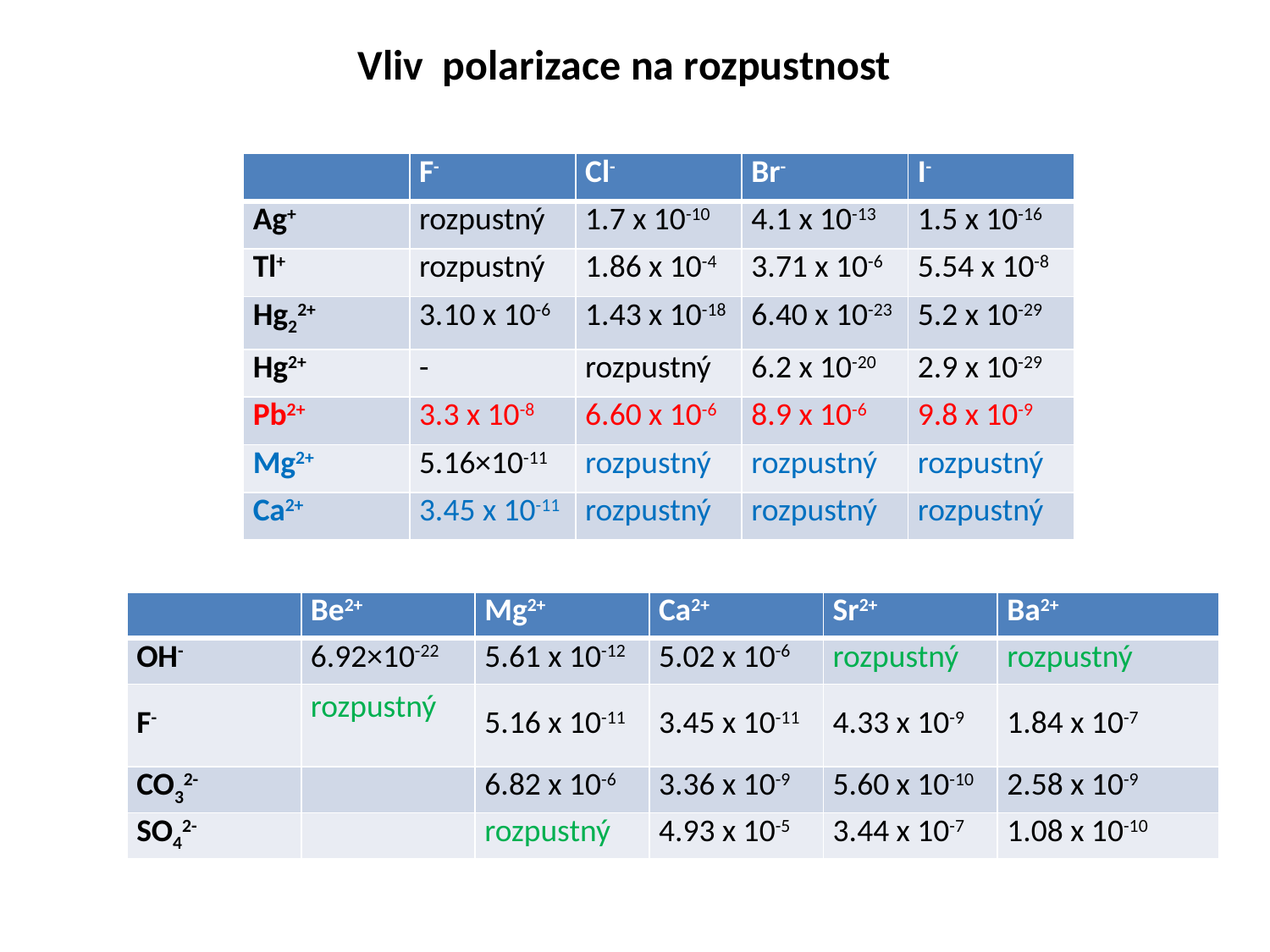

Vliv  polarizace na rozpustnost
|  | F- | Cl- | Br- | I- |
| --- | --- | --- | --- | --- |
| Ag+ | rozpustný | 1.7 x 10-10 | 4.1 x 10-13 | 1.5 x 10-16 |
| Tl+ | rozpustný | 1.86 x 10-4 | 3.71 x 10-6 | 5.54 x 10-8 |
| Hg22+ | 3.10 x 10-6 | 1.43 x 10-18 | 6.40 x 10-23 | 5.2 x 10-29 |
| Hg2+ | - | rozpustný | 6.2 x 10-20 | 2.9 x 10-29 |
| Pb2+ | 3.3 x 10-8 | 6.60 x 10-6 | 8.9 x 10-6 | 9.8 x 10-9 |
| Mg2+ | 5.16×10-11 | rozpustný | rozpustný | rozpustný |
| Ca2+ | 3.45 x 10-11 | rozpustný | rozpustný | rozpustný |
|  | Be2+ | Mg2+ | Ca2+ | Sr2+ | Ba2+ |
| --- | --- | --- | --- | --- | --- |
| OH- | 6.92×10-22 | 5.61 x 10-12 | 5.02 x 10-6 | rozpustný | rozpustný |
| F- | rozpustný | 5.16 x 10-11 | 3.45 x 10-11 | 4.33 x 10-9 | 1.84 x 10-7 |
| CO32- |  | 6.82 x 10-6 | 3.36 x 10-9 | 5.60 x 10-10 | 2.58 x 10-9 |
| SO42- |  | rozpustný | 4.93 x 10-5 | 3.44 x 10-7 | 1.08 x 10-10 |